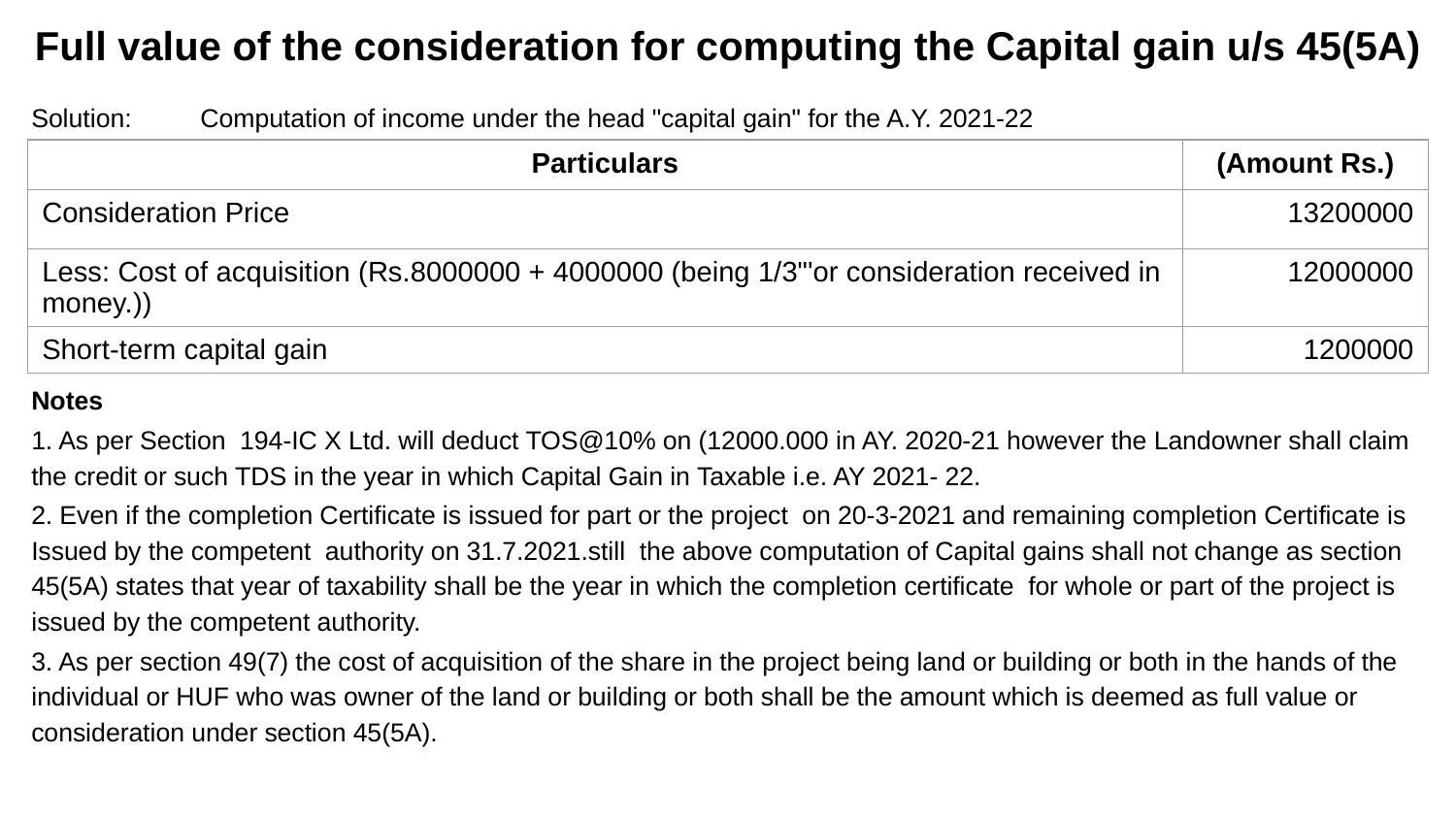

# Full value of the consideration for computing the Capital gain u/s 45(5A)
Solution:   	Computation of income under the head "capital gain" for the A.Y. 2021-22

Notes
1. As per Section  194-IC X Ltd. will deduct TOS@10% on (12000.000 in AY. 2020-21 however the Landowner shall claim the credit or such TDS in the year in which Capital Gain in Taxable i.e. AY 2021- 22.
2. Even if the completion Certificate is issued for part or the project  on 20-3-2021 and remaining completion Certificate is Issued by the competent  authority on 31.7.2021.still  the above computation of Capital gains shall not change as section 45(5A) states that year of taxability shall be the year in which the completion certificate  for whole or part of the project is issued by the competent authority.
3. As per section 49(7) the cost of acquisition of the share in the project being land or building or both in the hands of the individual or HUF who was owner of the land or building or both shall be the amount which is deemed as full value or consideration under section 45(5A).

| Particulars | (Amount Rs.) |
| --- | --- |
| Consideration Price | 13200000 |
| Less: Cost of acquisition (Rs.8000000 + 4000000 (being 1/3"'or consideration received in money.)) | 12000000 |
| Short-term capital gain | 1200000 |